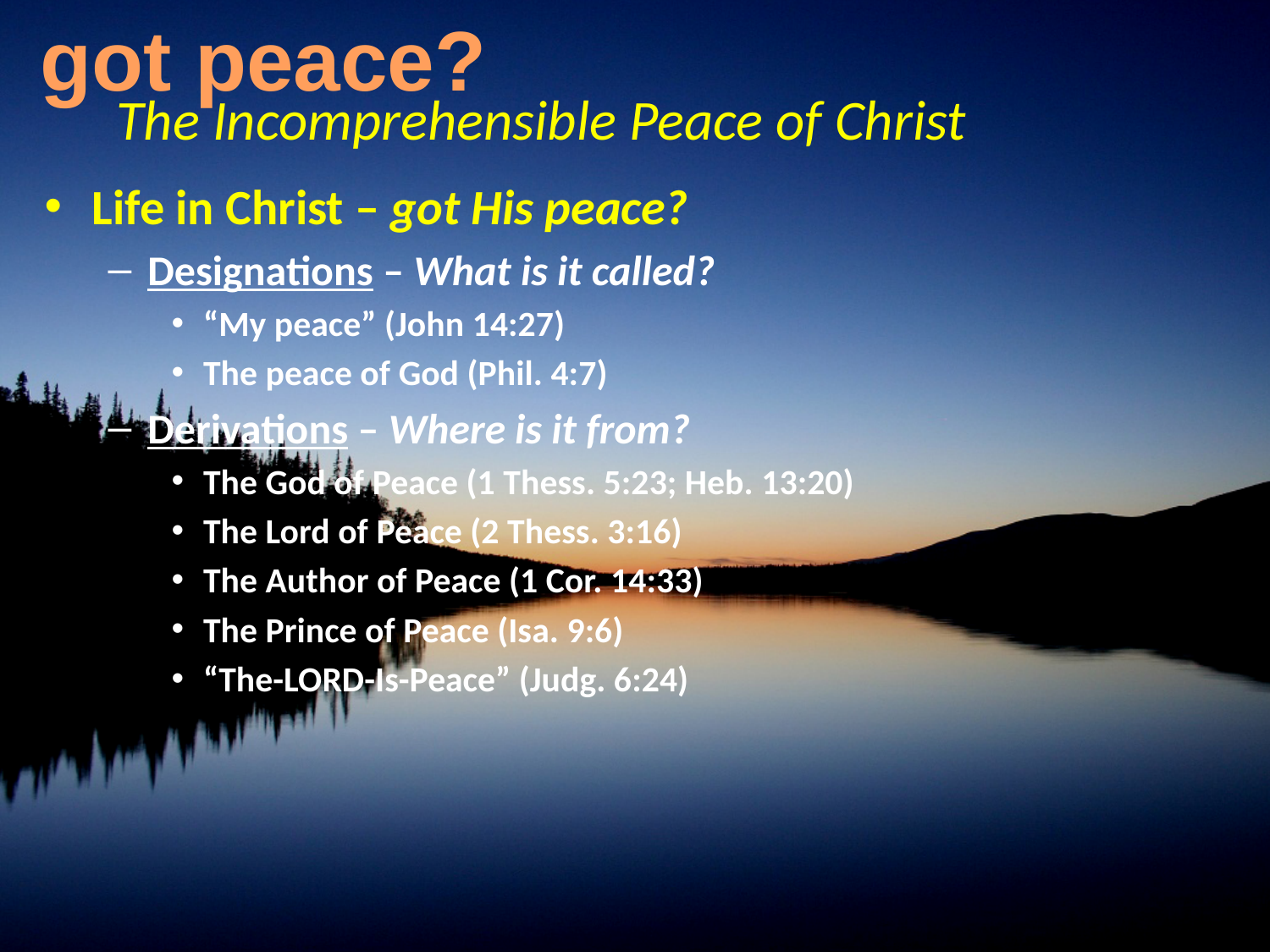

Life in Christ – got His peace?
Designations – What is it called?
“My peace” (John 14:27)
The peace of God (Phil. 4:7)
Derivations – Where is it from?
The God of Peace (1 Thess. 5:23; Heb. 13:20)
The Lord of Peace (2 Thess. 3:16)
The Author of Peace (1 Cor. 14:33)
The Prince of Peace (Isa. 9:6)
“The-LORD-Is-Peace” (Judg. 6:24)